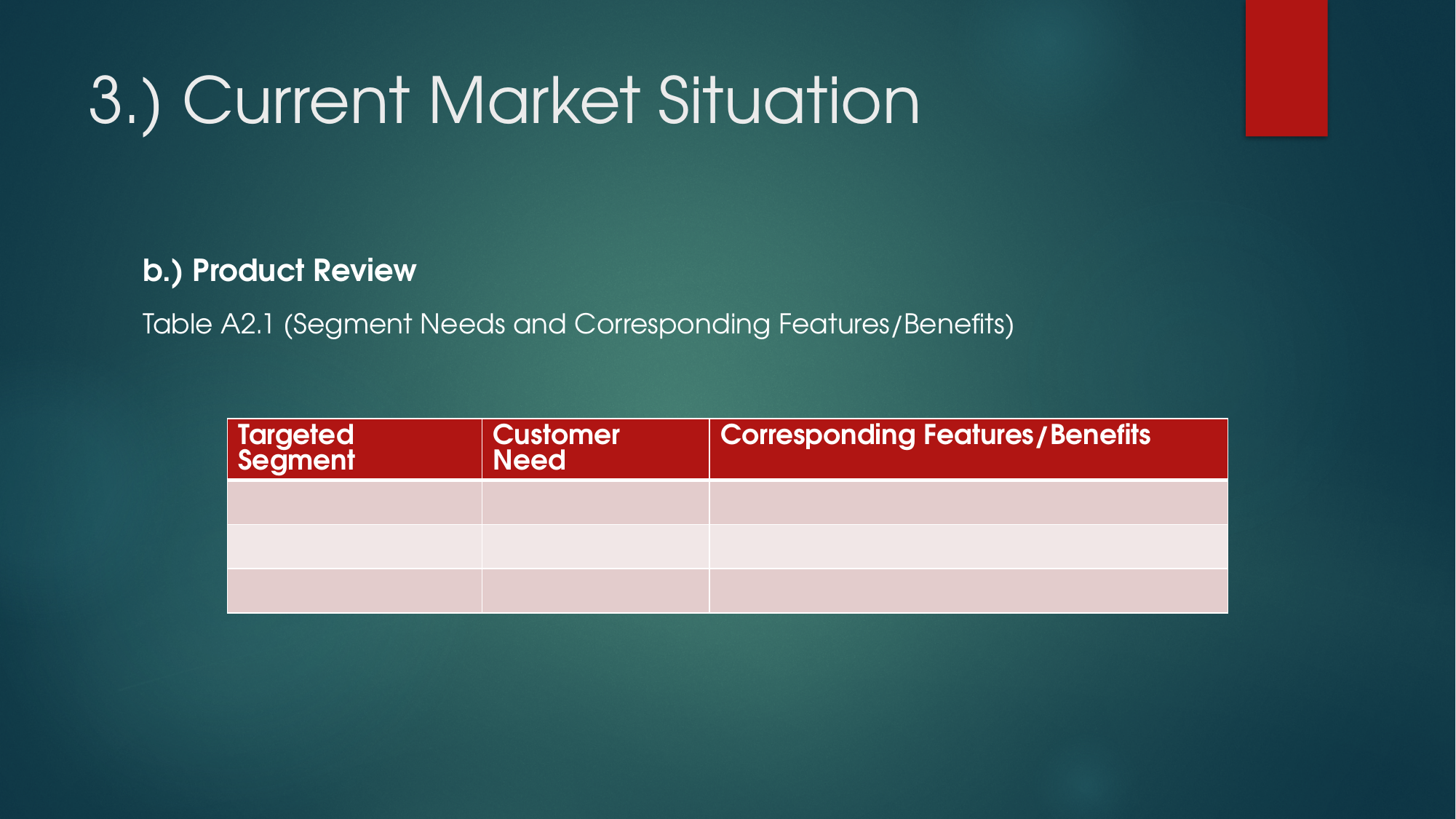

# 3.) Current Market Situation
b.) Product Review
Table A2.1 (Segment Needs and Corresponding Features/Benefits)

| Targeted Segment | Customer Need | Corresponding Features/Benefits |
| --- | --- | --- |
|  |  |  |
|  |  |  |
|  |  |  |